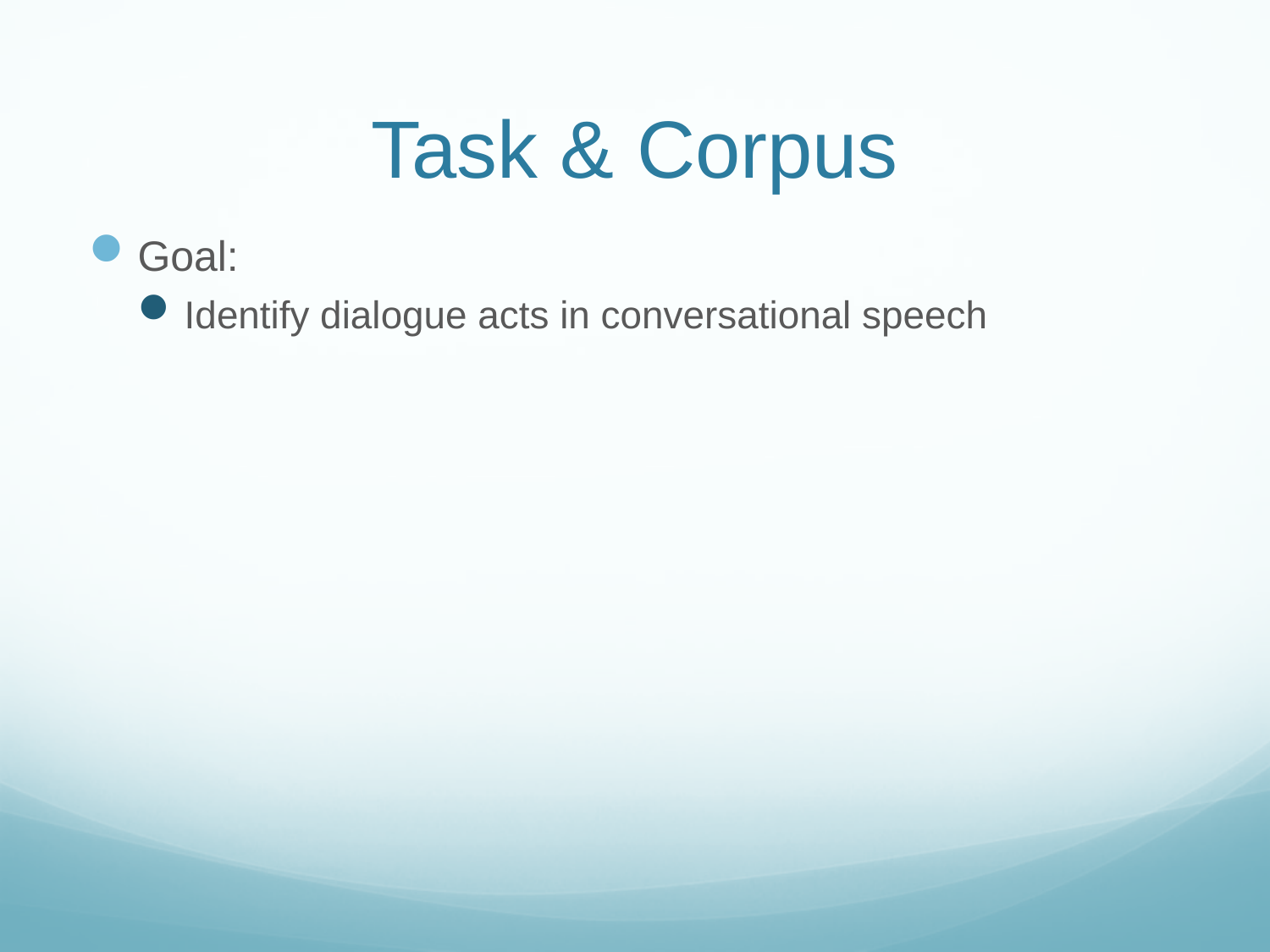

# Task & Corpus
Goal:
Identify dialogue acts in conversational speech